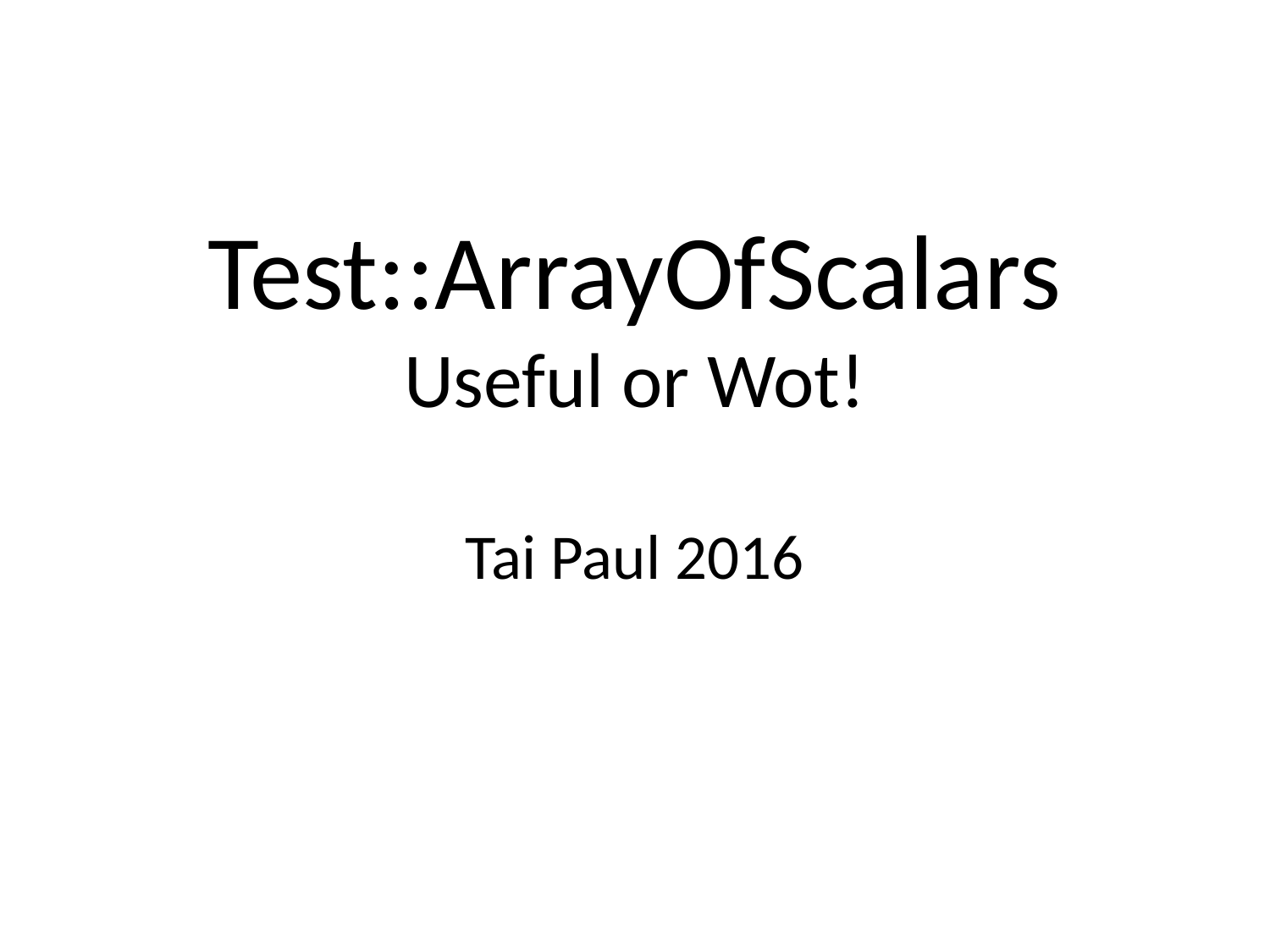

Test::ArrayOfScalars
Useful or Wot!

Tai Paul 2016